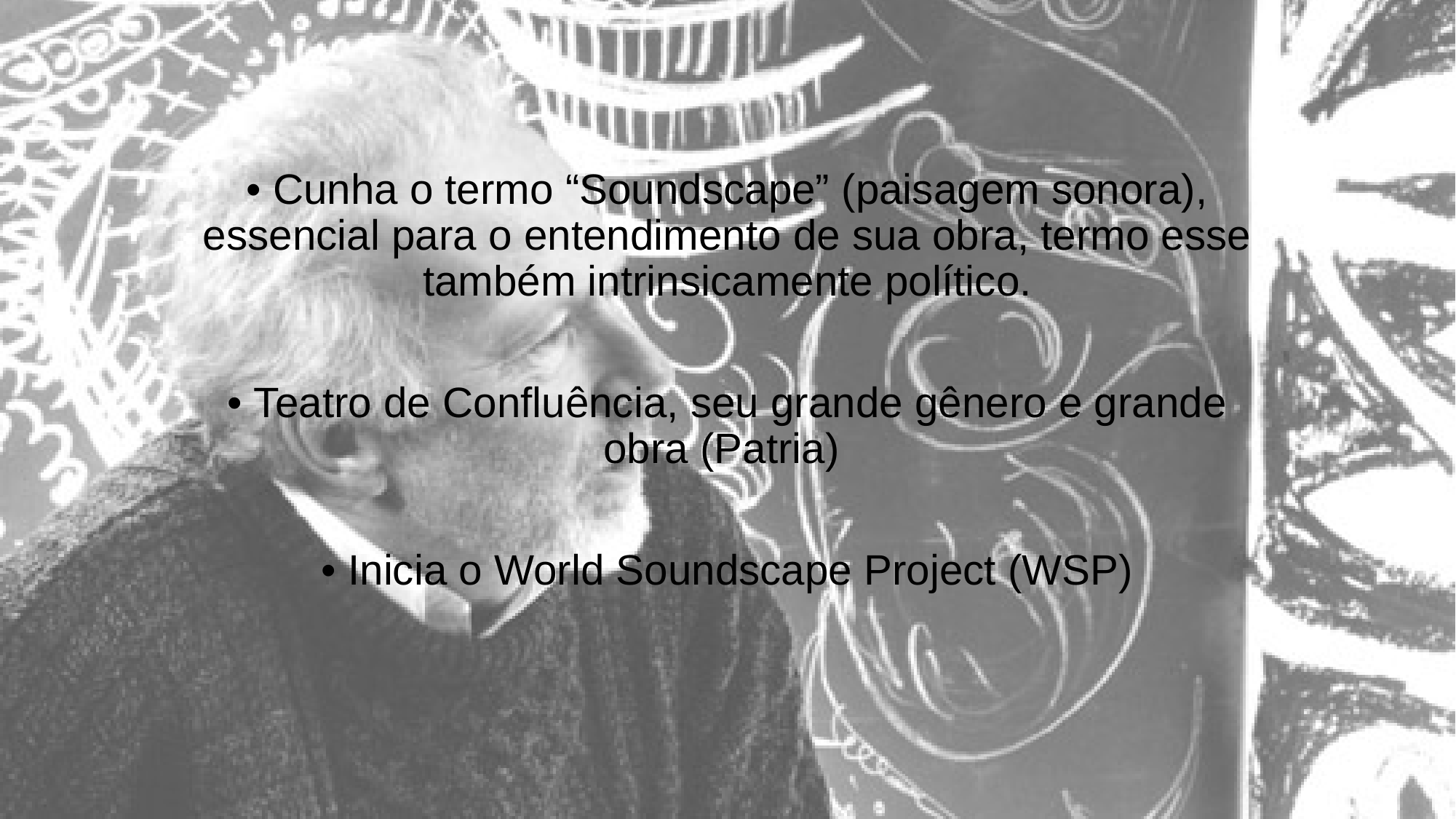

# • Cunha o termo “Soundscape” (paisagem sonora), essencial para o entendimento de sua obra, termo esse também intrinsicamente político.

• Teatro de Confluência, seu grande gênero e grande obra (Patria)

• Inicia o World Soundscape Project (WSP)